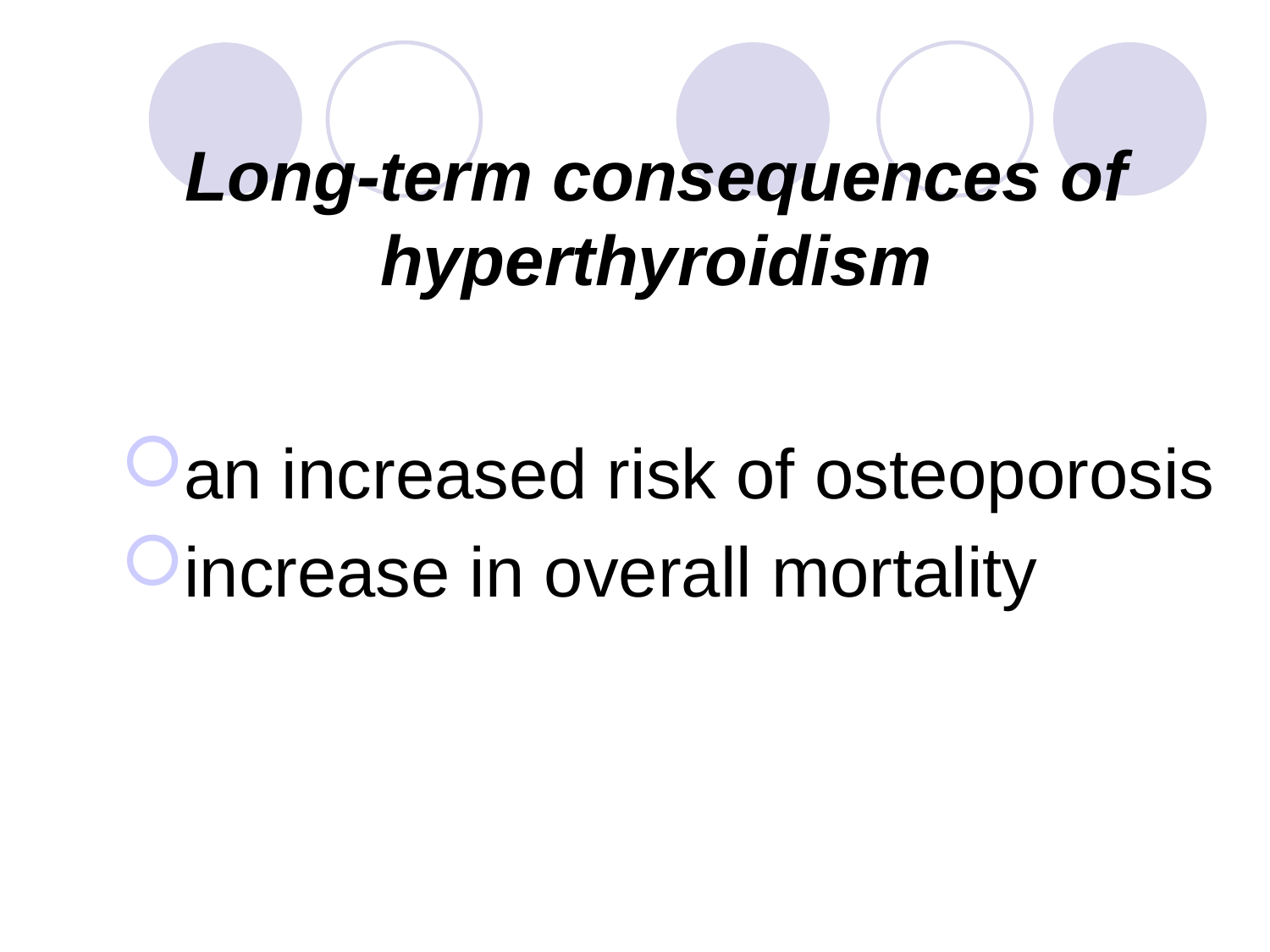

# Long-term consequences of hyperthyroidism

an increased risk of osteoporosis
increase in overall mortality